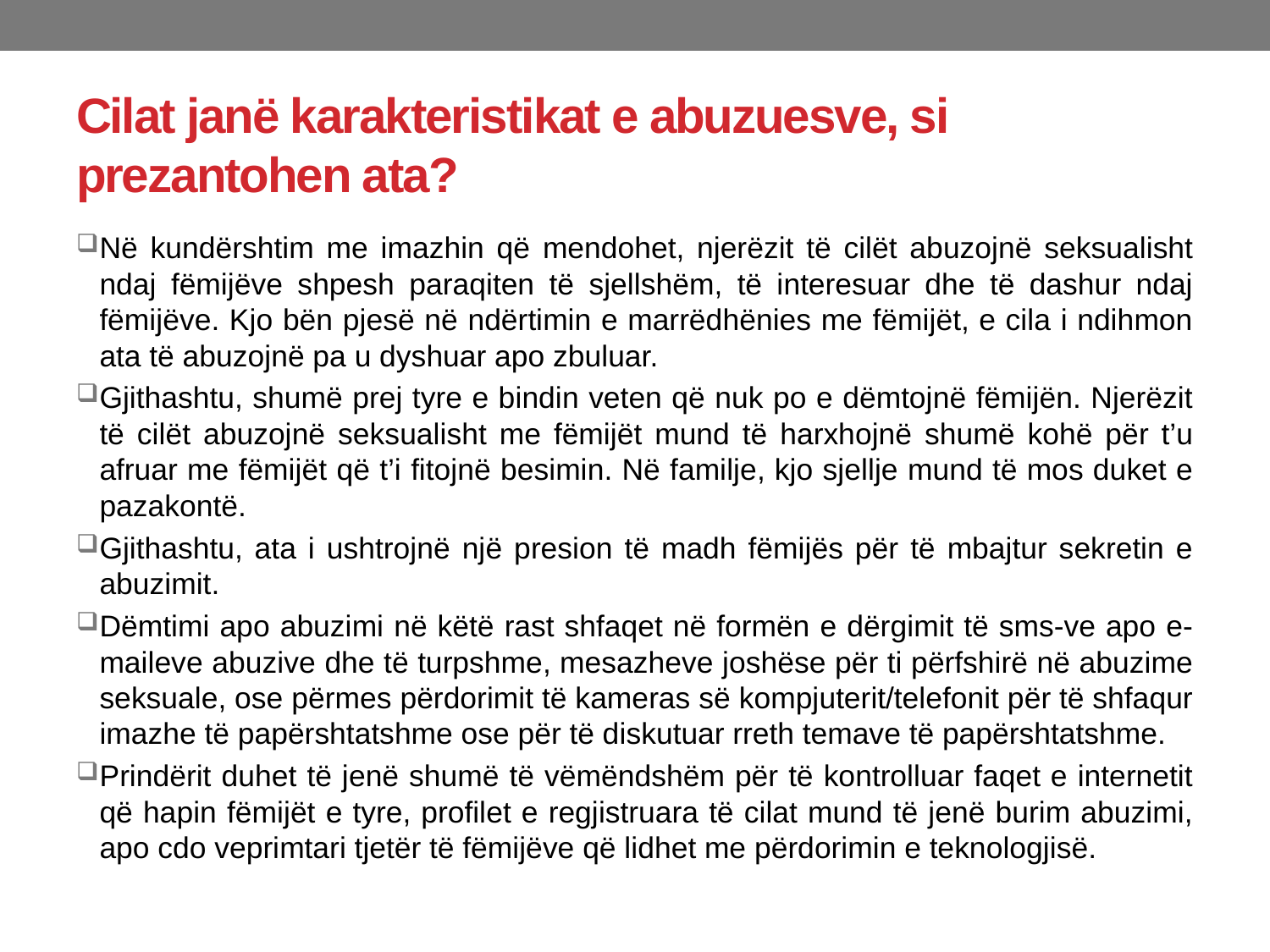

# Cilat janë karakteristikat e abuzuesve, si prezantohen ata?
Në kundërshtim me imazhin që mendohet, njerëzit të cilët abuzojnë seksualisht ndaj fëmijëve shpesh paraqiten të sjellshëm, të interesuar dhe të dashur ndaj fëmijëve. Kjo bën pjesë në ndërtimin e marrëdhënies me fëmijët, e cila i ndihmon ata të abuzojnë pa u dyshuar apo zbuluar.
Gjithashtu, shumë prej tyre e bindin veten që nuk po e dëmtojnë fëmijën. Njerëzit të cilët abuzojnë seksualisht me fëmijët mund të harxhojnë shumë kohë për t’u afruar me fëmijët që t’i fitojnë besimin. Në familje, kjo sjellje mund të mos duket e pazakontë.
Gjithashtu, ata i ushtrojnë një presion të madh fëmijës për të mbajtur sekretin e abuzimit.
Dëmtimi apo abuzimi në këtë rast shfaqet në formën e dërgimit të sms-ve apo e-maileve abuzive dhe të turpshme, mesazheve joshëse për ti përfshirë në abuzime seksuale, ose përmes përdorimit të kameras së kompjuterit/telefonit për të shfaqur imazhe të papërshtatshme ose për të diskutuar rreth temave të papërshtatshme.
Prindërit duhet të jenë shumë të vëmëndshëm për të kontrolluar faqet e internetit që hapin fëmijët e tyre, profilet e regjistruara të cilat mund të jenë burim abuzimi, apo cdo veprimtari tjetër të fëmijëve që lidhet me përdorimin e teknologjisë.